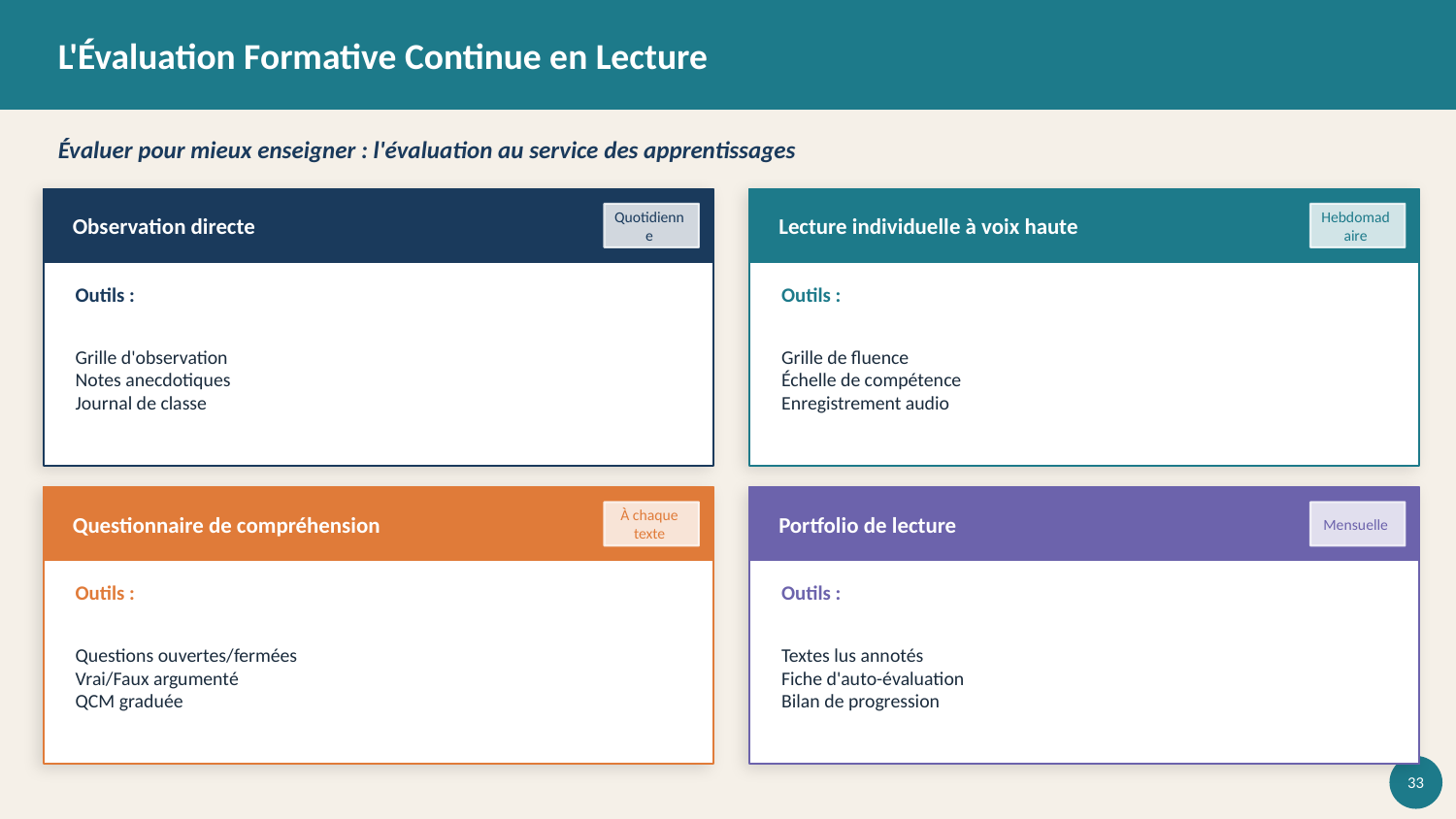

L'Évaluation Formative Continue en Lecture
Évaluer pour mieux enseigner : l'évaluation au service des apprentissages

Observation directe

Lecture individuelle à voix haute
Quotidienne

Hebdomadaire

Outils :
Outils :
Grille d'observation
Notes anecdotiques
Journal de classe
Grille de fluence
Échelle de compétence
Enregistrement audio

Questionnaire de compréhension

Portfolio de lecture
À chaque texte

Mensuelle

Outils :
Outils :
Questions ouvertes/fermées
Vrai/Faux argumenté
QCM graduée
Textes lus annotés
Fiche d'auto-évaluation
Bilan de progression

33